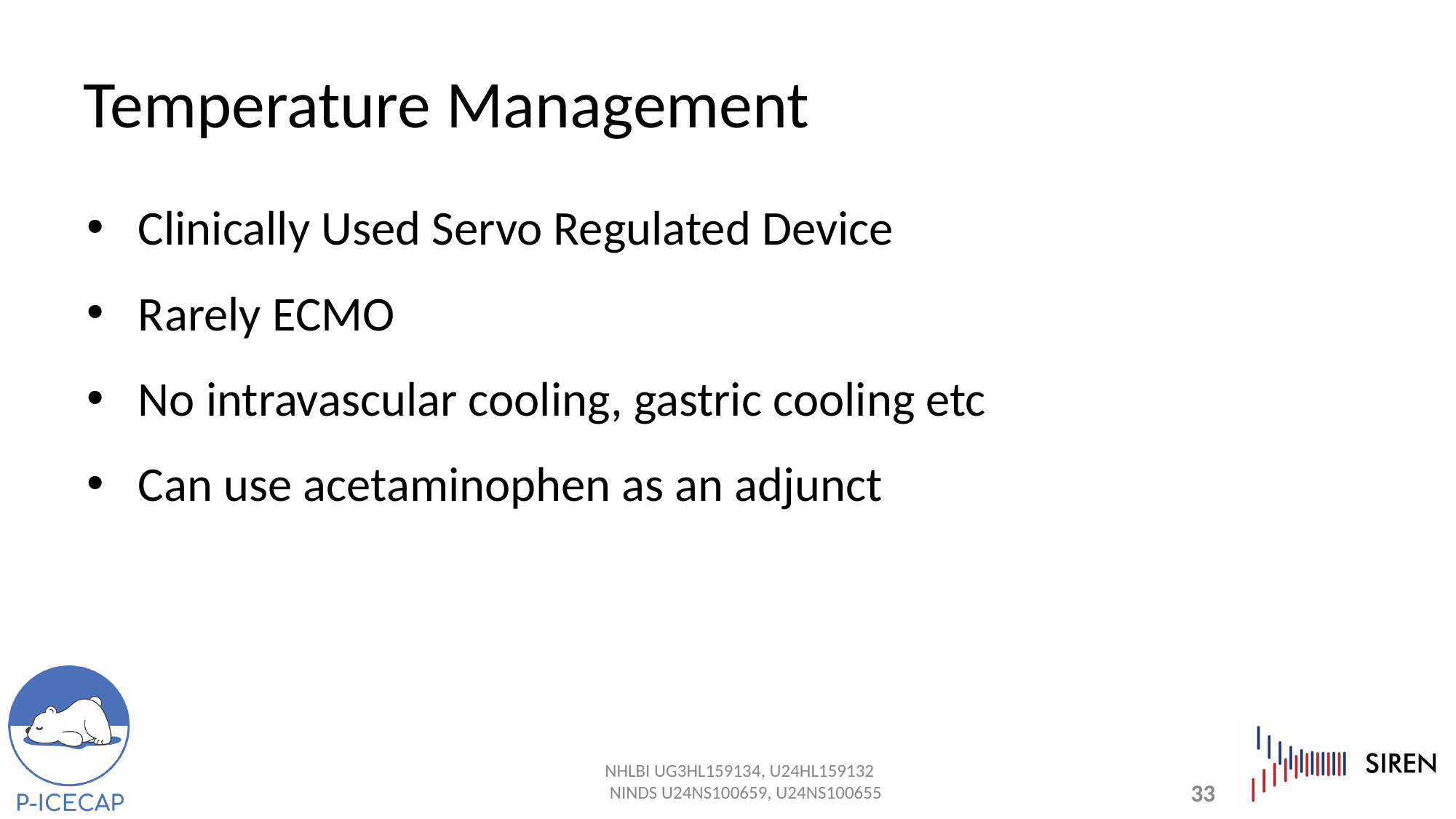

# Temperature Management
Clinically Used Servo Regulated Device
Rarely ECMO
No intravascular cooling, gastric cooling etc
Can use acetaminophen as an adjunct
33